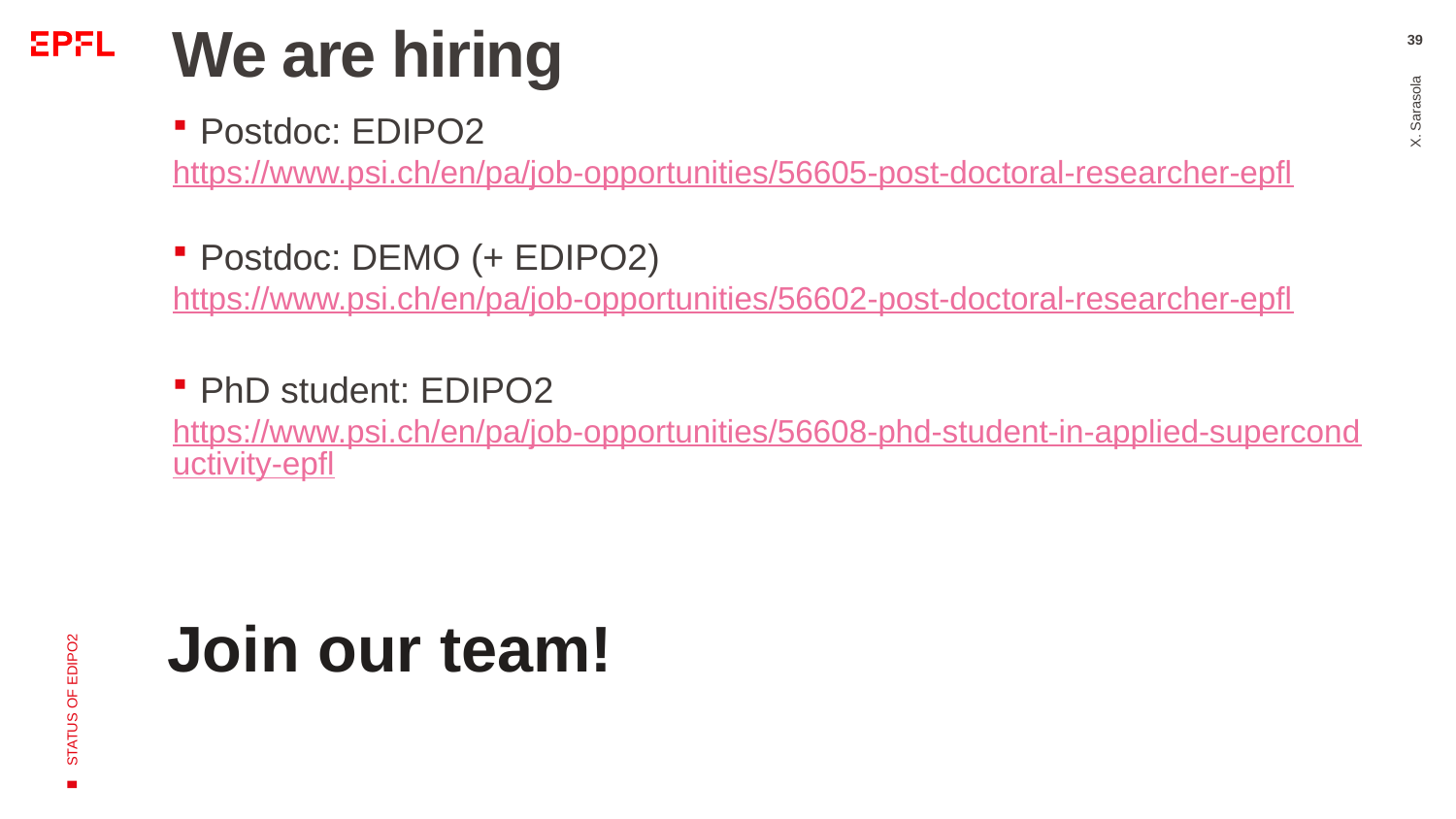

# We are hiring
39
Postdoc: EDIPO2
https://www.psi.ch/en/pa/job-opportunities/56605-post-doctoral-researcher-epfl

Postdoc: DEMO (+ EDIPO2)
https://www.psi.ch/en/pa/job-opportunities/56602-post-doctoral-researcher-epfl

PhD student: EDIPO2
https://www.psi.ch/en/pa/job-opportunities/56608-phd-student-in-applied-superconductivity-epfl

X. Sarasola
Status of EDIPO2
Join our team!